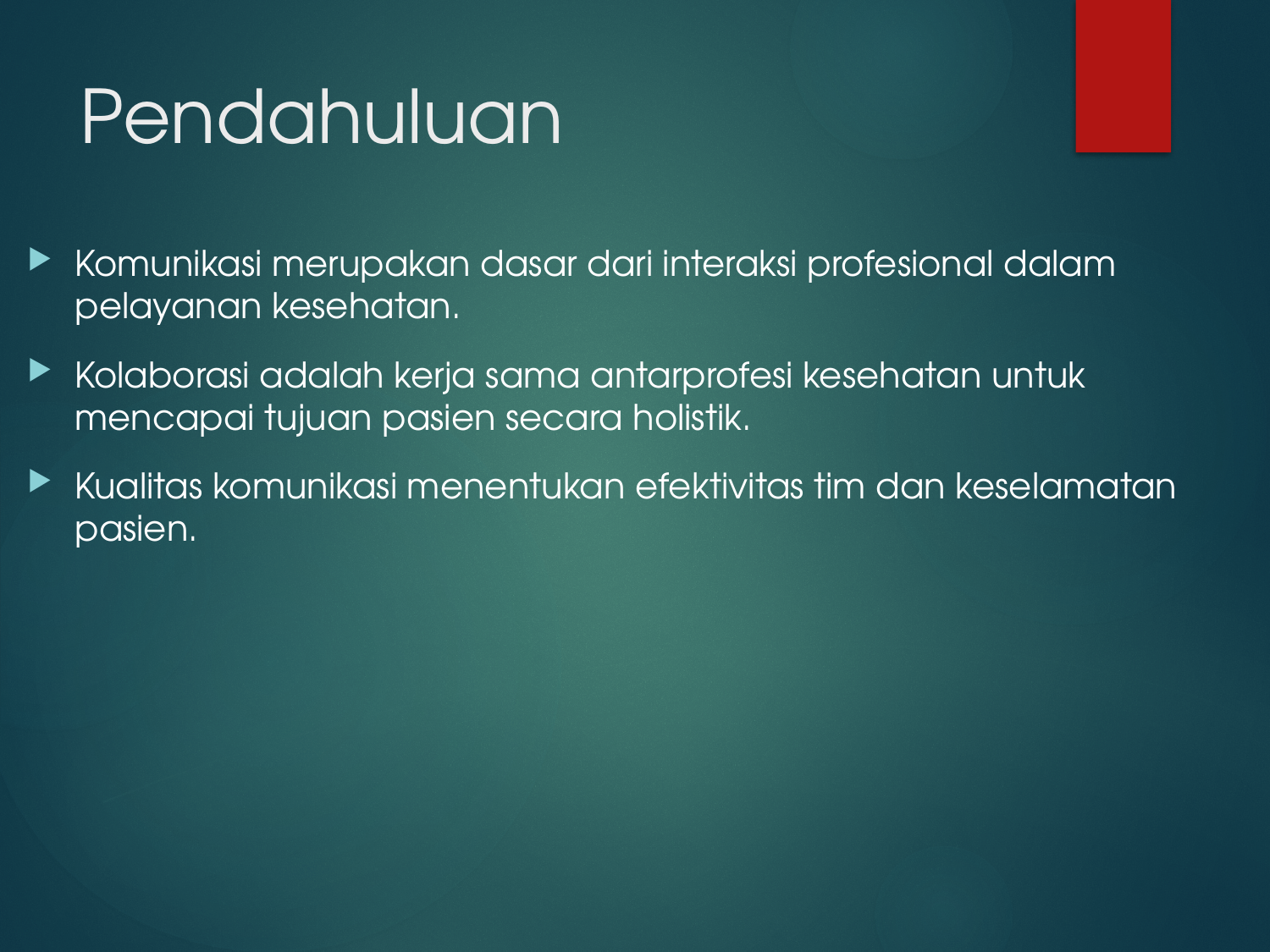

# Pendahuluan

Komunikasi merupakan dasar dari interaksi profesional dalam pelayanan kesehatan.
Kolaborasi adalah kerja sama antarprofesi kesehatan untuk mencapai tujuan pasien secara holistik.
Kualitas komunikasi menentukan efektivitas tim dan keselamatan pasien.